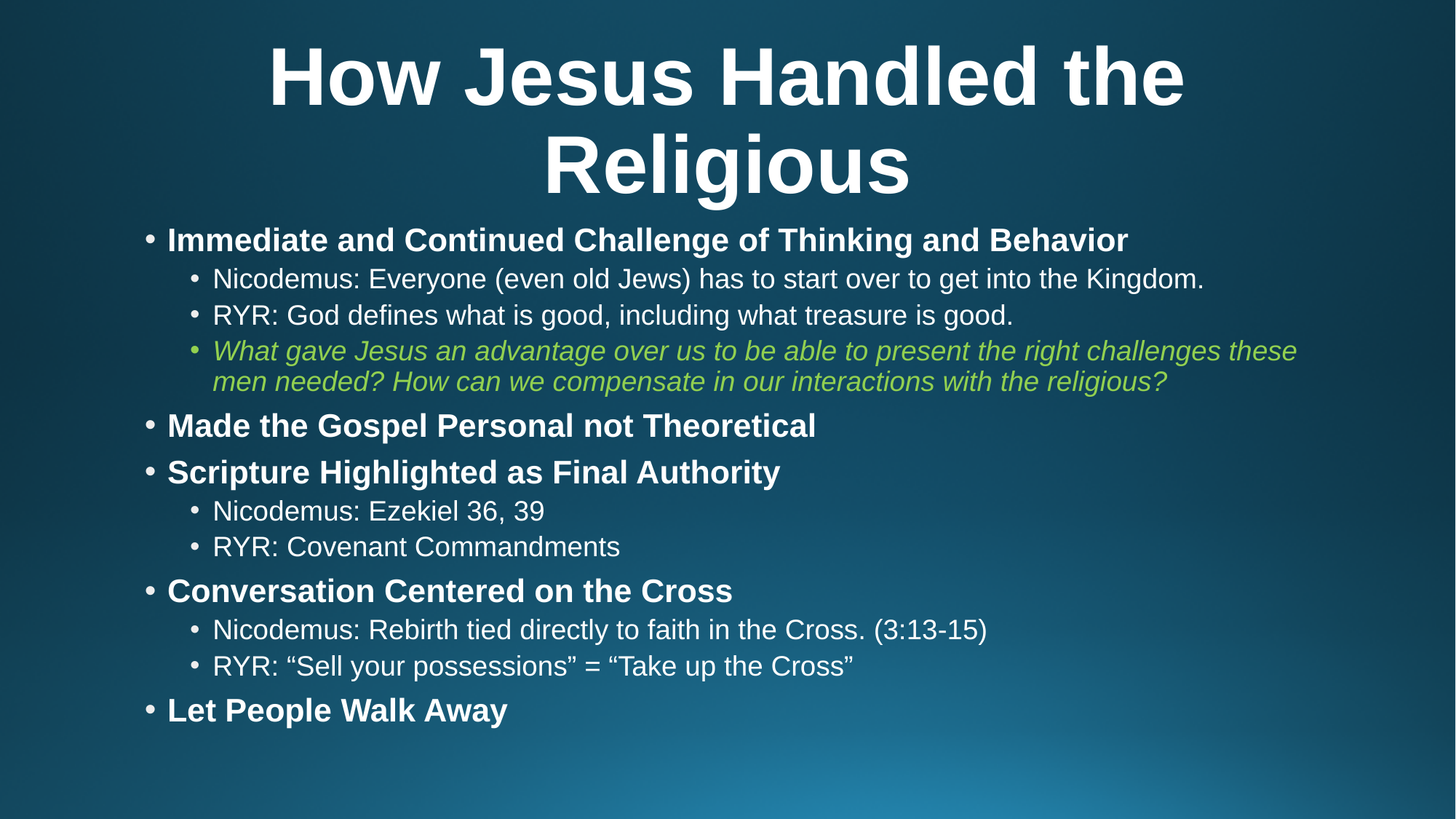

# How Jesus Handled the Religious
Immediate and Continued Challenge of Thinking and Behavior
Nicodemus: Everyone (even old Jews) has to start over to get into the Kingdom.
RYR: God defines what is good, including what treasure is good.
What gave Jesus an advantage over us to be able to present the right challenges these men needed? How can we compensate in our interactions with the religious?
Made the Gospel Personal not Theoretical
Scripture Highlighted as Final Authority
Nicodemus: Ezekiel 36, 39
RYR: Covenant Commandments
Conversation Centered on the Cross
Nicodemus: Rebirth tied directly to faith in the Cross. (3:13-15)
RYR: “Sell your possessions” = “Take up the Cross”
Let People Walk Away